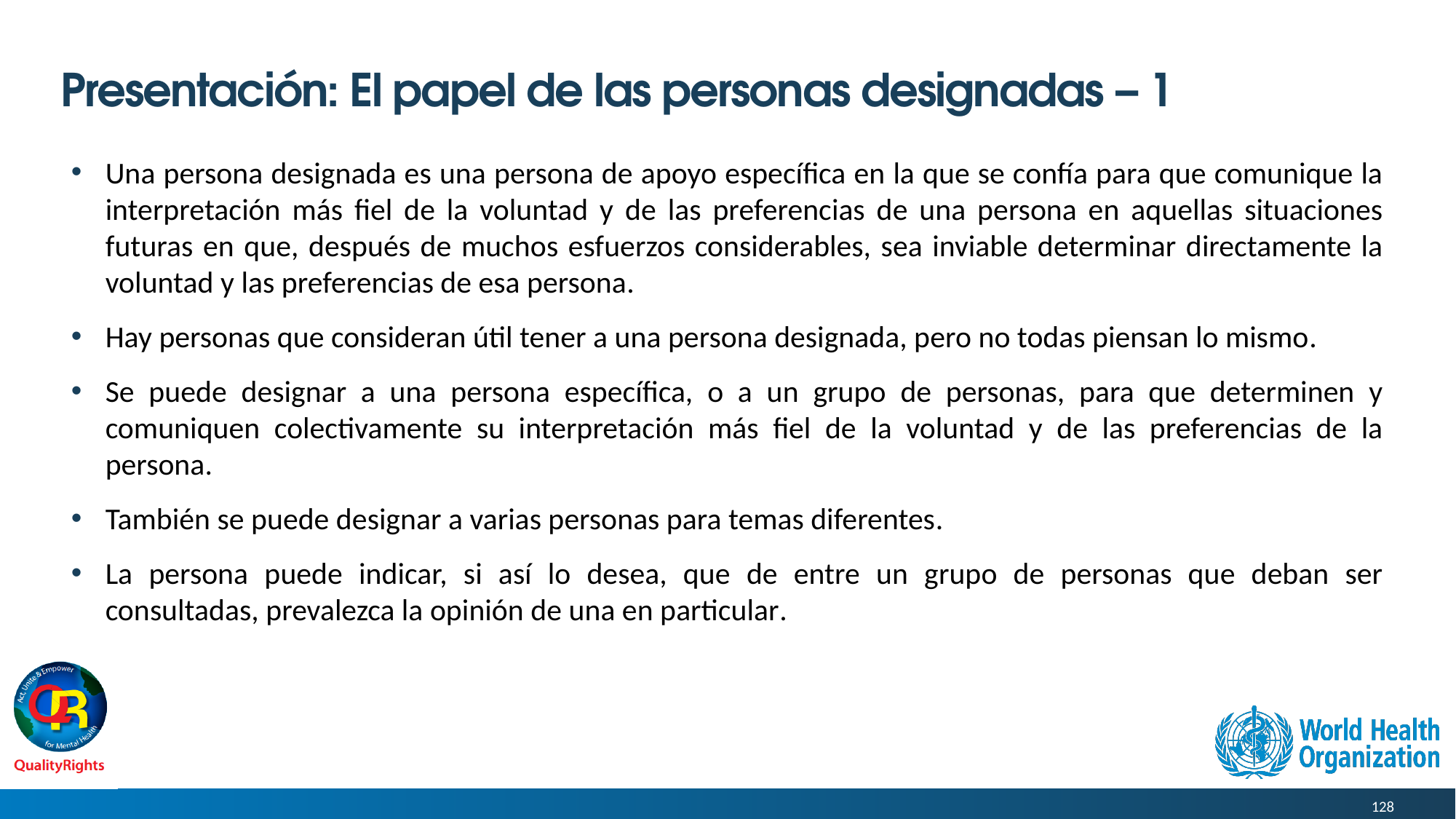

# Presentación: El papel de las personas designadas – 1
Una persona designada es una persona de apoyo específica en la que se confía para que comunique la interpretación más fiel de la voluntad y de las preferencias de una persona en aquellas situaciones futuras en que, después de muchos esfuerzos considerables, sea inviable determinar directamente la voluntad y las preferencias de esa persona.
Hay personas que consideran útil tener a una persona designada, pero no todas piensan lo mismo.
Se puede designar a una persona específica, o a un grupo de personas, para que determinen y comuniquen colectivamente su interpretación más fiel de la voluntad y de las preferencias de la persona.
También se puede designar a varias personas para temas diferentes.
La persona puede indicar, si así lo desea, que de entre un grupo de personas que deban ser consultadas, prevalezca la opinión de una en particular.